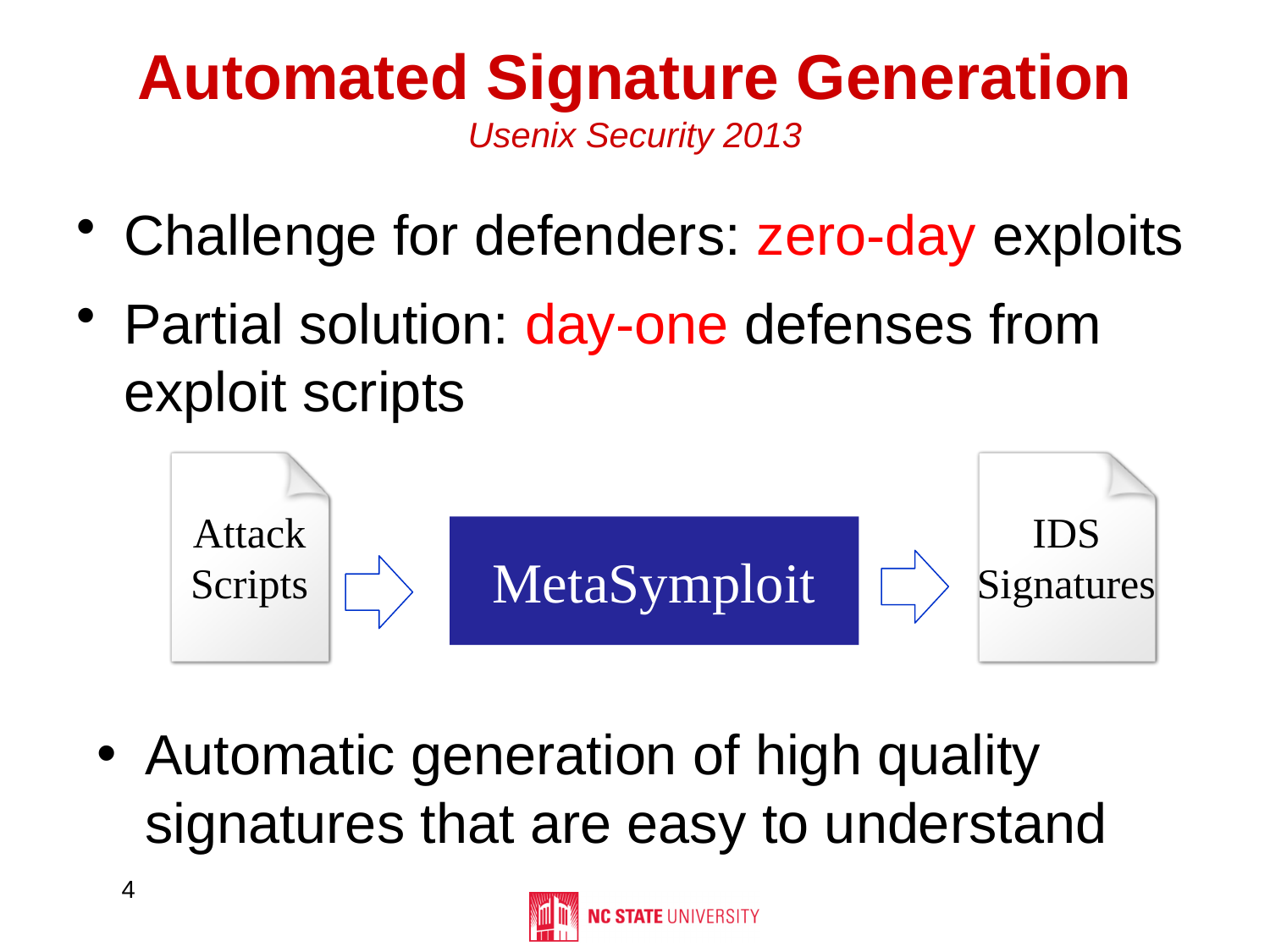

# Automated Signature Generation Usenix Security 2013
Challenge for defenders: zero-day exploits
Partial solution: day-one defenses from exploit scripts

Attack Scripts

IDS Signatures
MetaSymploit

Automatic generation of high quality signatures that are easy to understand
4